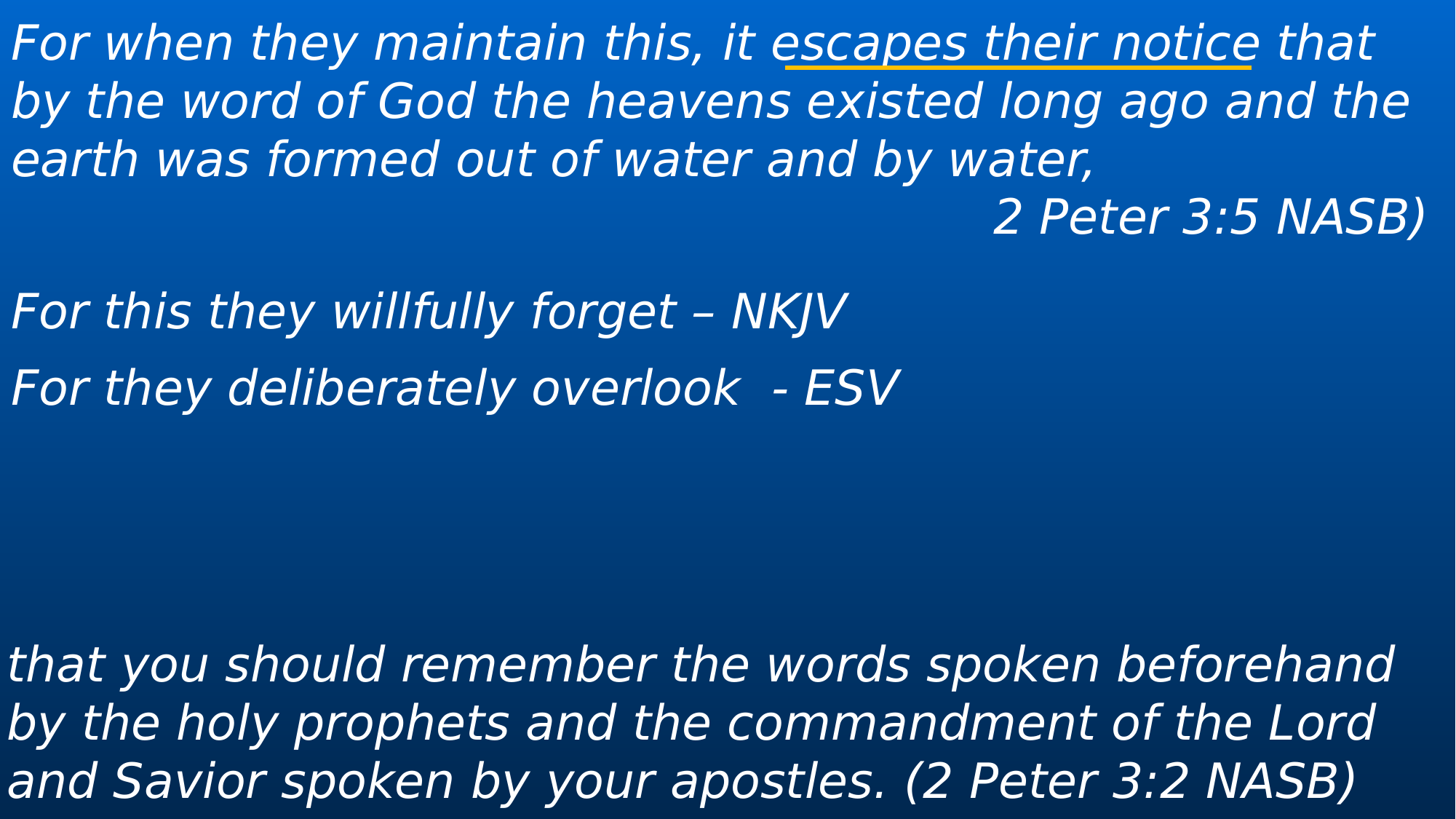

For when they maintain this, it escapes their notice that by the word of God the heavens existed long ago and the earth was formed out of water and by water, 												2 Peter 3:5 NASB)
For this they willfully forget – NKJV
For they deliberately overlook  - ESV
that you should remember the words spoken beforehand by the holy prophets and the commandment of the Lord and Savior spoken by your apostles. (2 Peter 3:2 NASB)